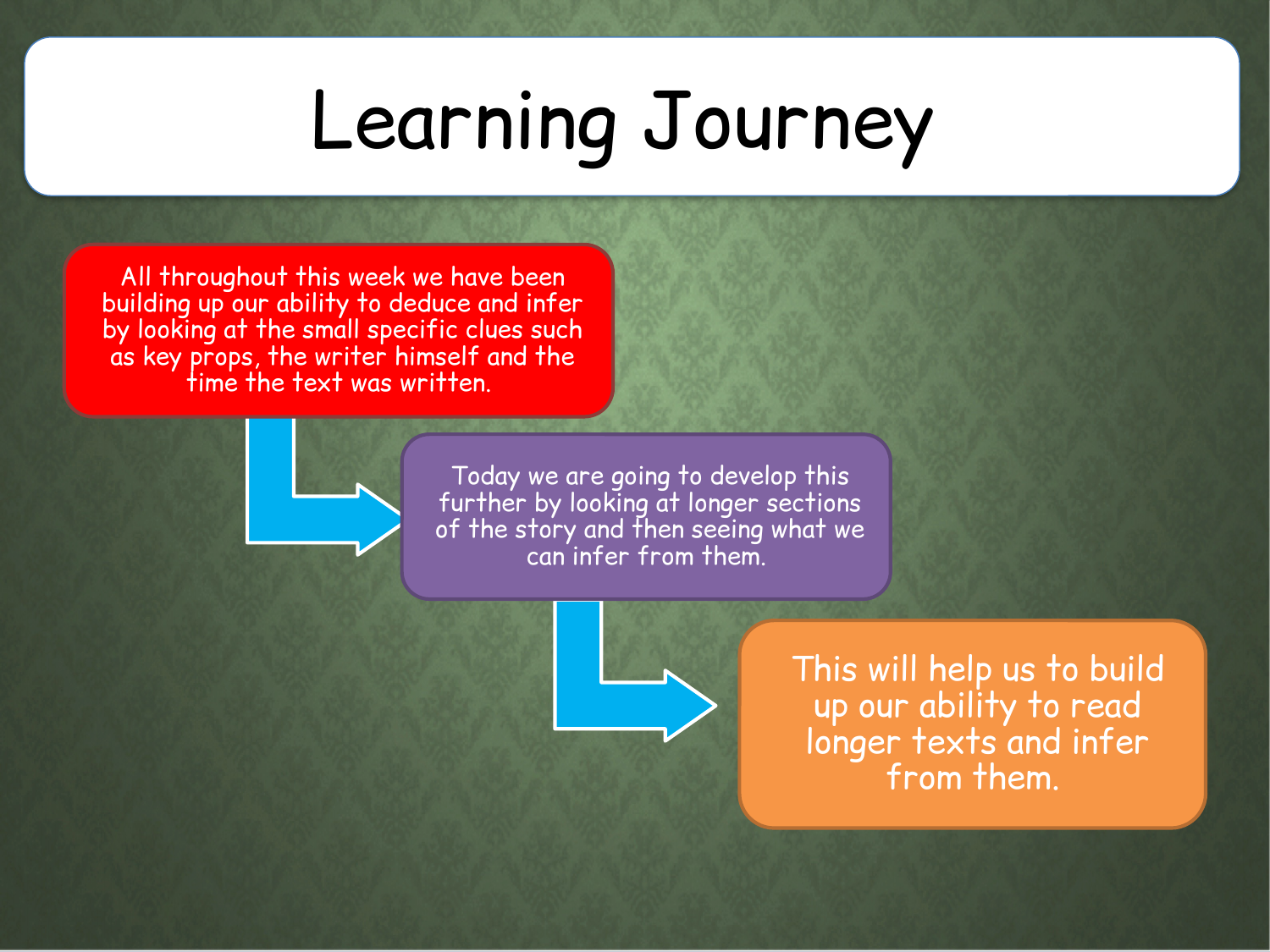

# Learning Journey
All throughout this week we have been building up our ability to deduce and infer by looking at the small specific clues such as key props, the writer himself and the time the text was written.
Today we are going to develop this further by looking at longer sections of the story and then seeing what we can infer from them.
This will help us to build up our ability to read longer texts and infer from them.